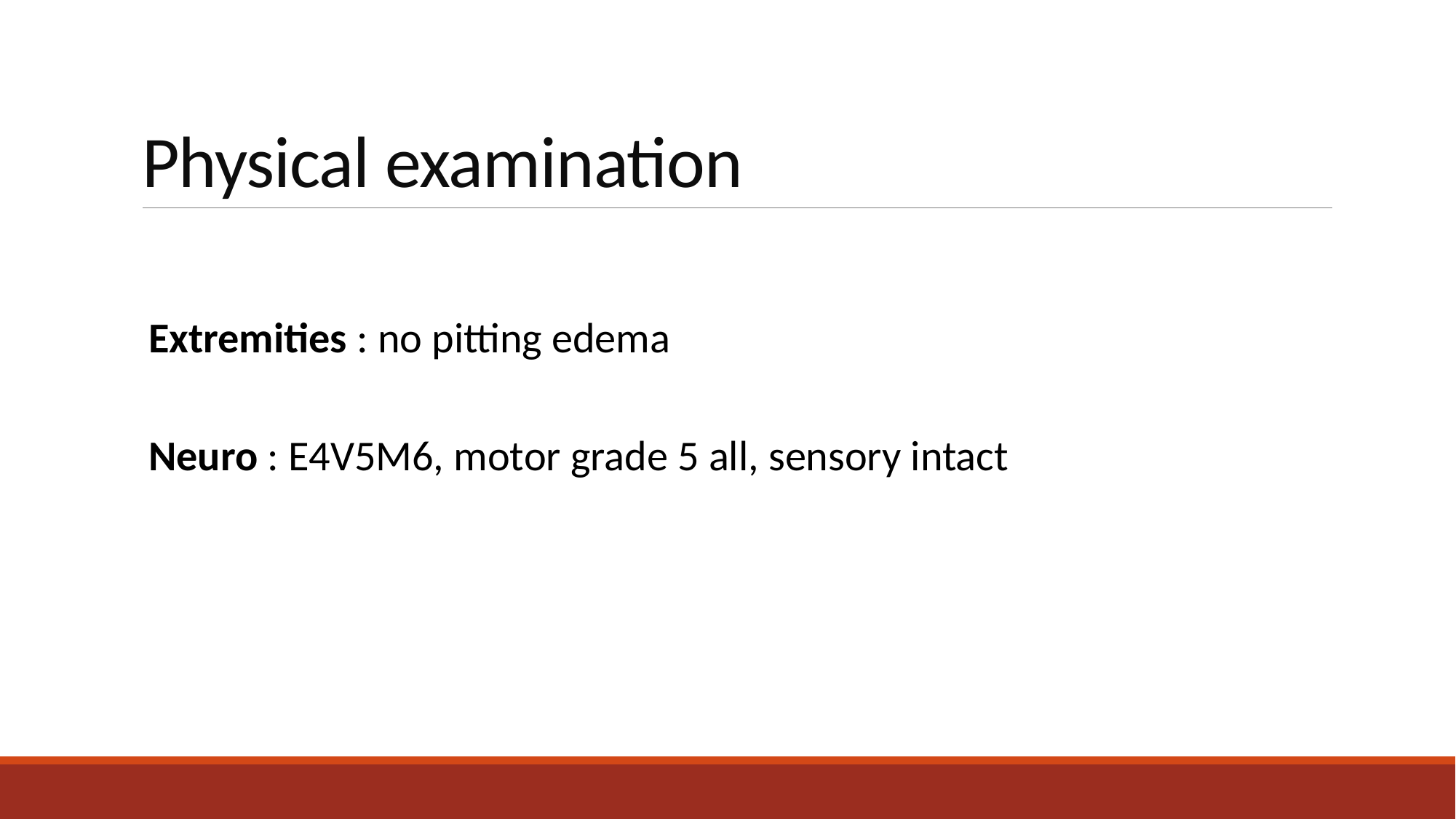

# Physical examination
Extremities : no pitting edema
Neuro : E4V5M6, motor grade 5 all, sensory intact